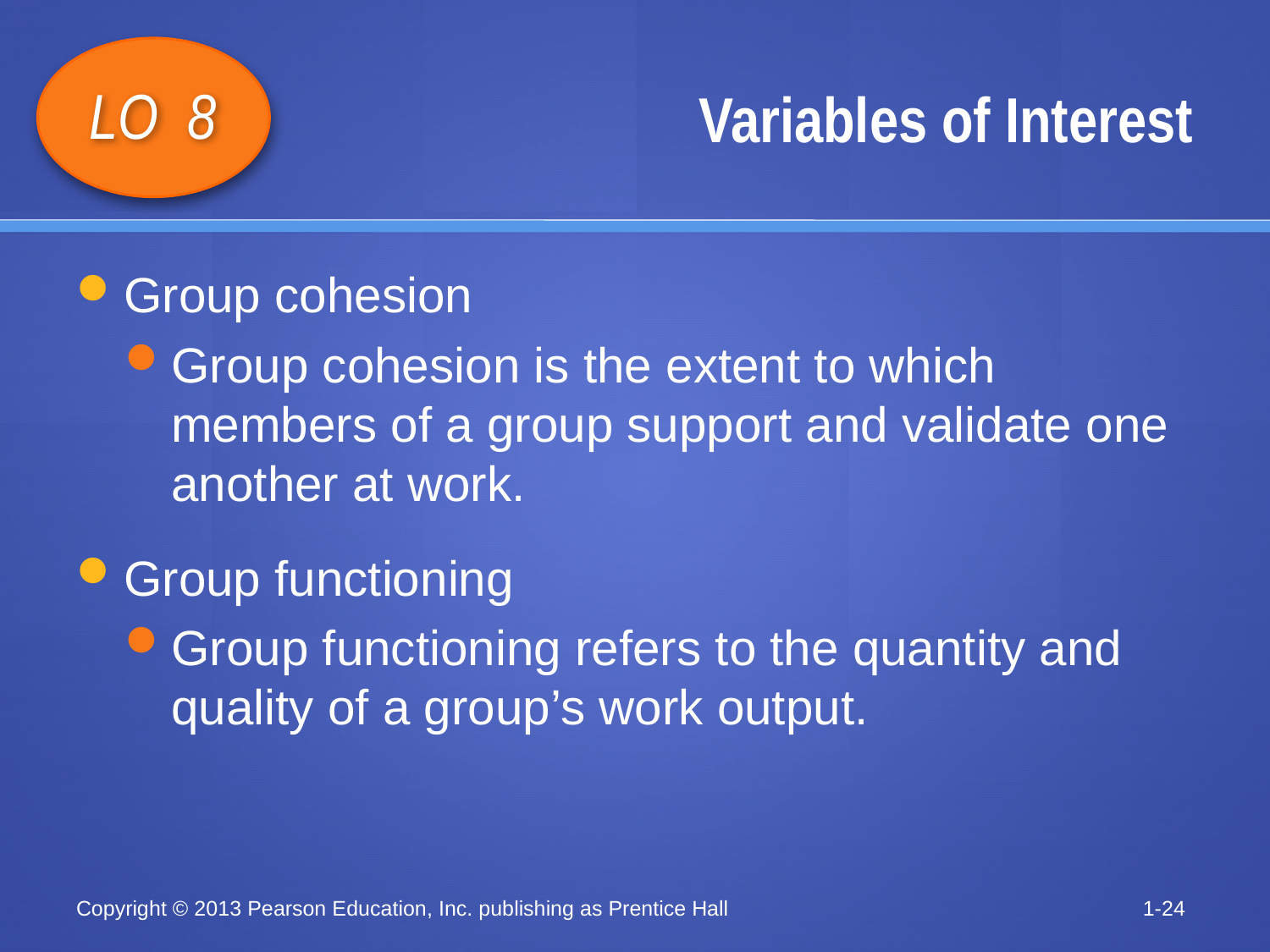

# Variables of Interest
LO  8
Group cohesion
Group cohesion is the extent to which members of a group support and validate one another at work.
Group functioning
Group functioning refers to the quantity and quality of a group’s work output.
Copyright © 2013 Pearson Education, Inc. publishing as Prentice Hall
1-24